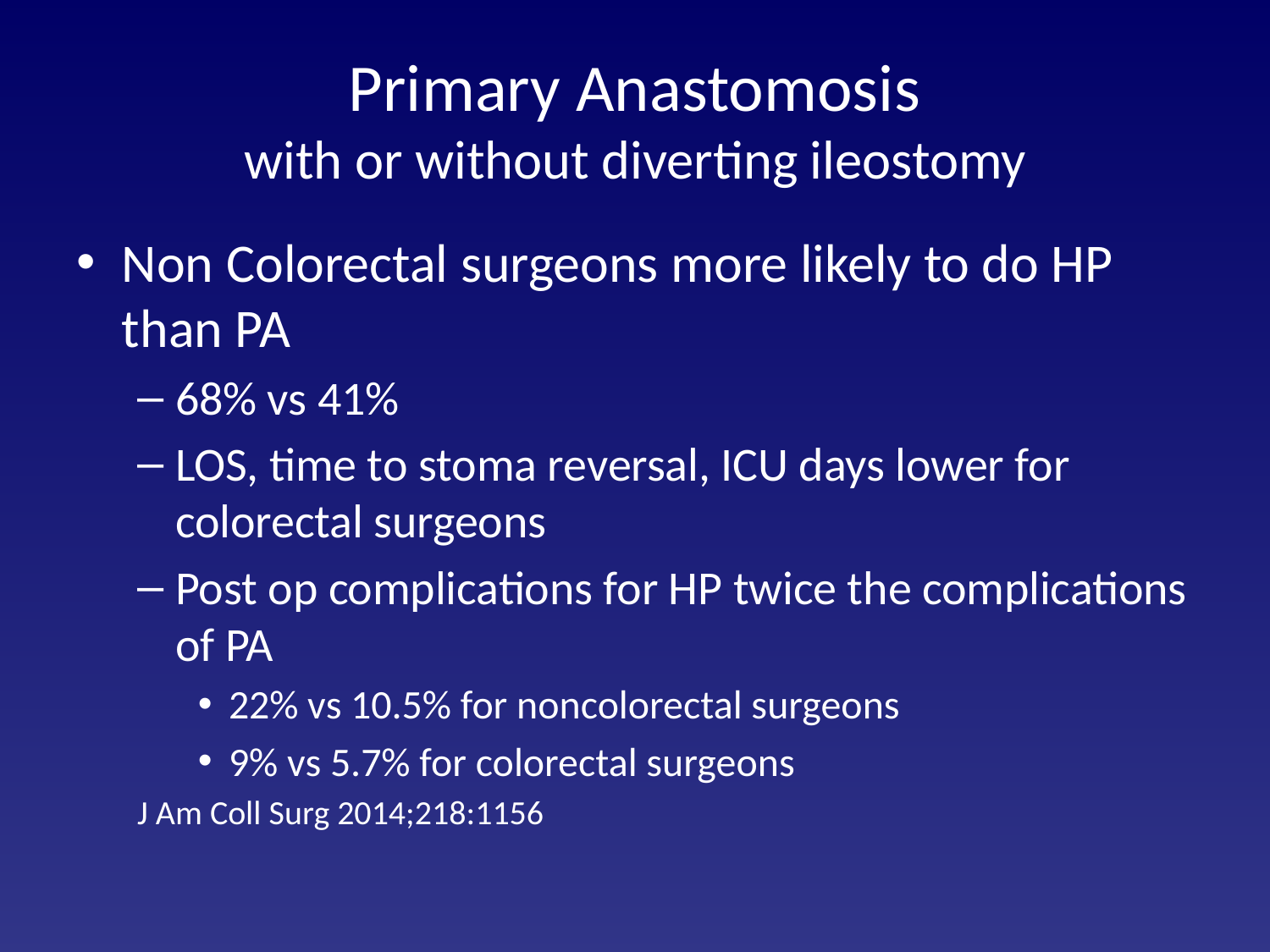

# Primary Anastomosis with or without diverting ileostomy
Non Colorectal surgeons more likely to do HP than PA
68% vs 41%
LOS, time to stoma reversal, ICU days lower for colorectal surgeons
Post op complications for HP twice the complications of PA
22% vs 10.5% for noncolorectal surgeons
9% vs 5.7% for colorectal surgeons
					J Am Coll Surg 2014;218:1156